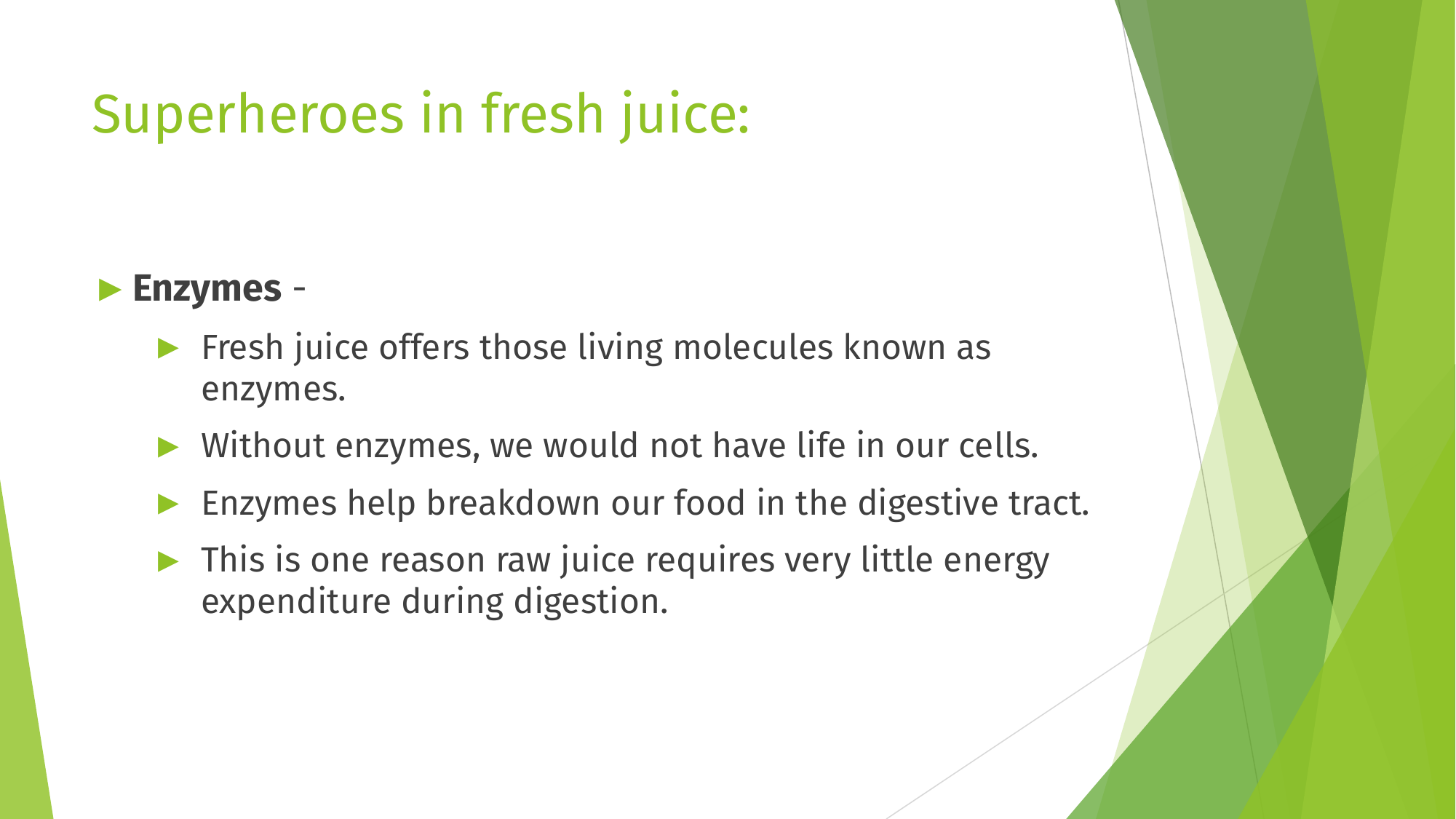

# Superheroes in fresh juice:
Enzymes -
Fresh juice offers those living molecules known as enzymes.
Without enzymes, we would not have life in our cells.
Enzymes help breakdown our food in the digestive tract.
This is one reason raw juice requires very little energy expenditure during digestion.